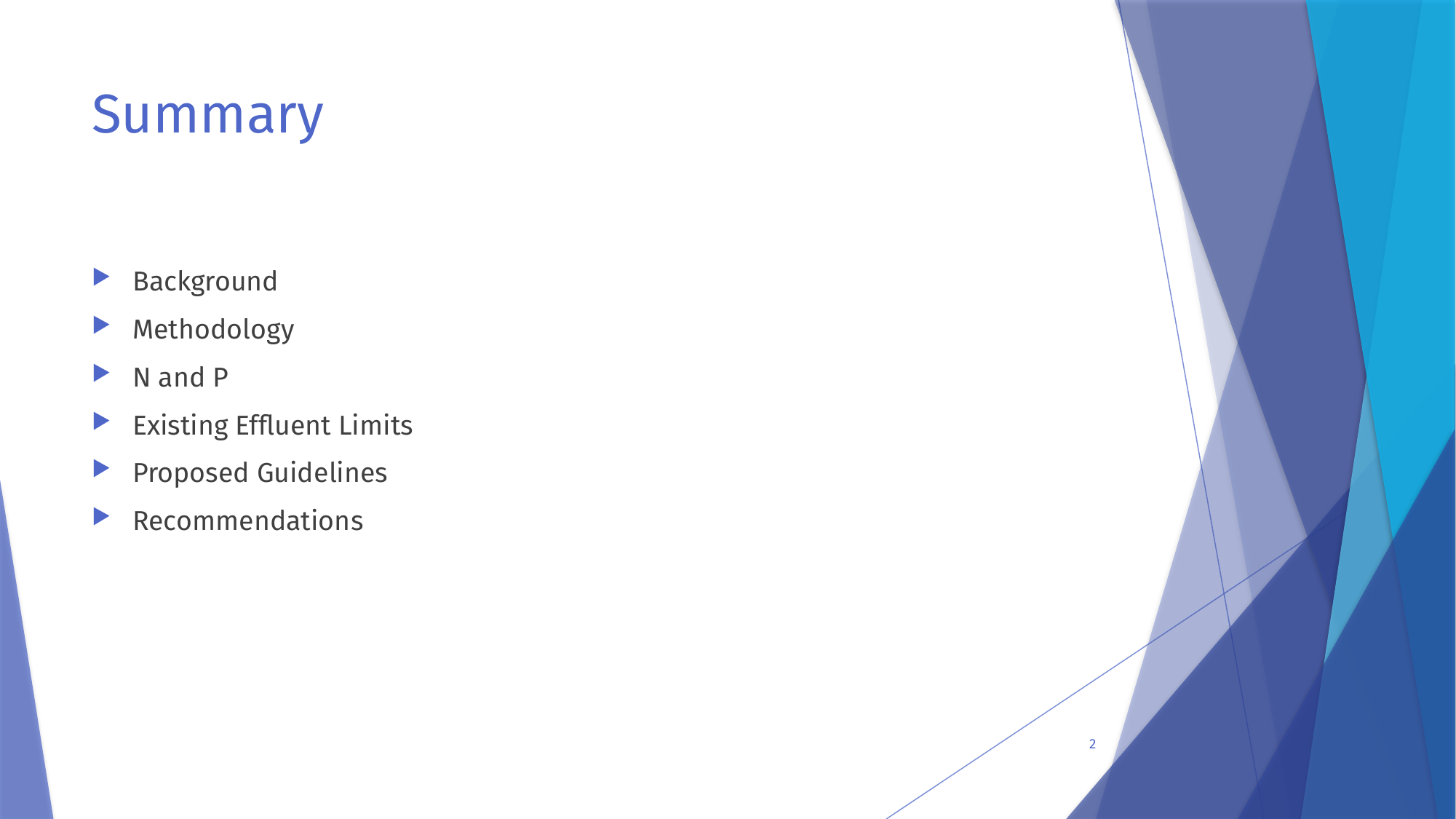

# Summary
Background
Methodology
N and P
Existing Effluent Limits
Proposed Guidelines
Recommendations
2